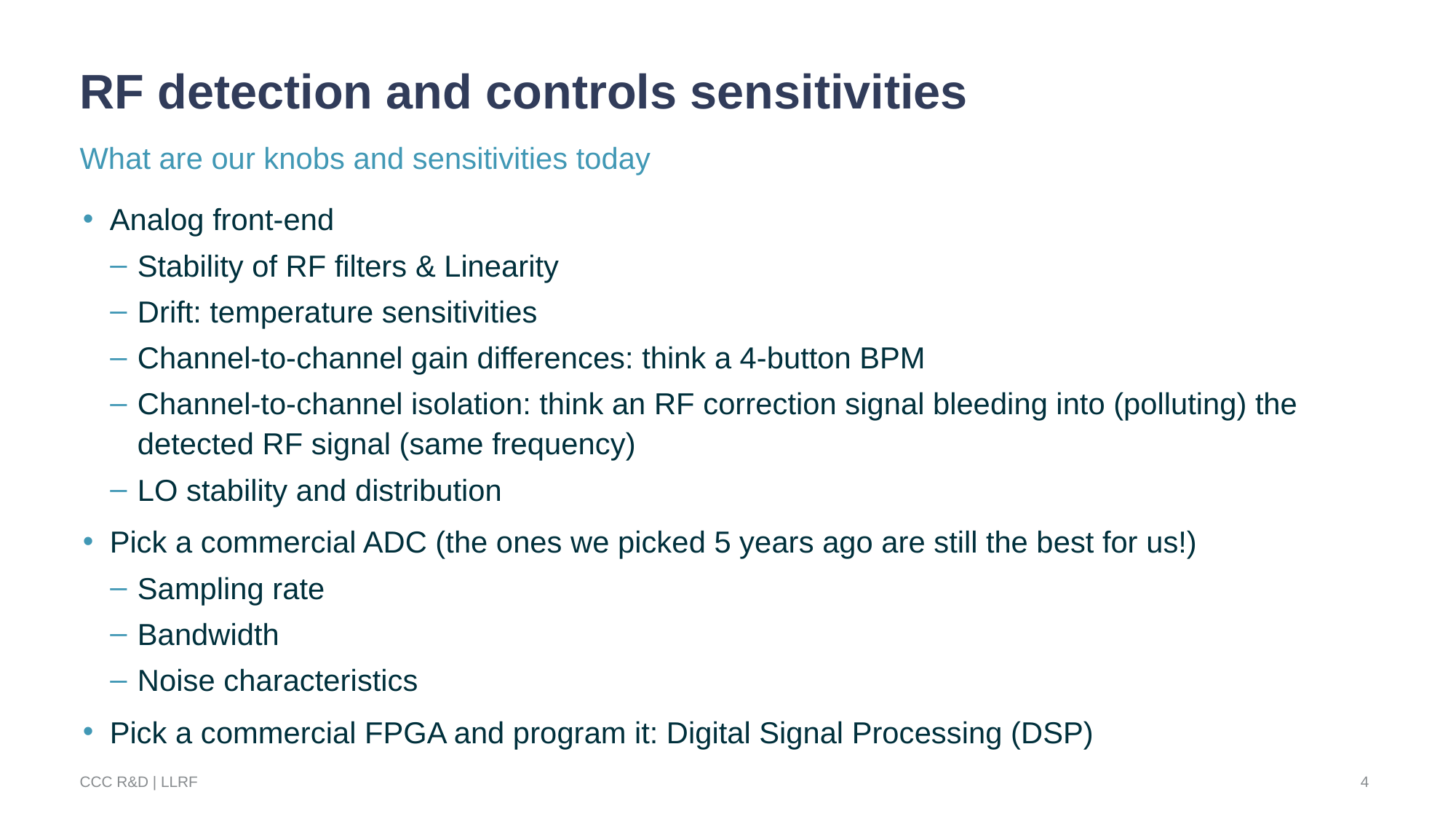

# RF detection and controls sensitivities
What are our knobs and sensitivities today
Analog front-end
Stability of RF filters & Linearity
Drift: temperature sensitivities
Channel-to-channel gain differences: think a 4-button BPM
Channel-to-channel isolation: think an RF correction signal bleeding into (polluting) the detected RF signal (same frequency)
LO stability and distribution
Pick a commercial ADC (the ones we picked 5 years ago are still the best for us!)
Sampling rate
Bandwidth
Noise characteristics
Pick a commercial FPGA and program it: Digital Signal Processing (DSP)

4
CCC R&D | LLRF